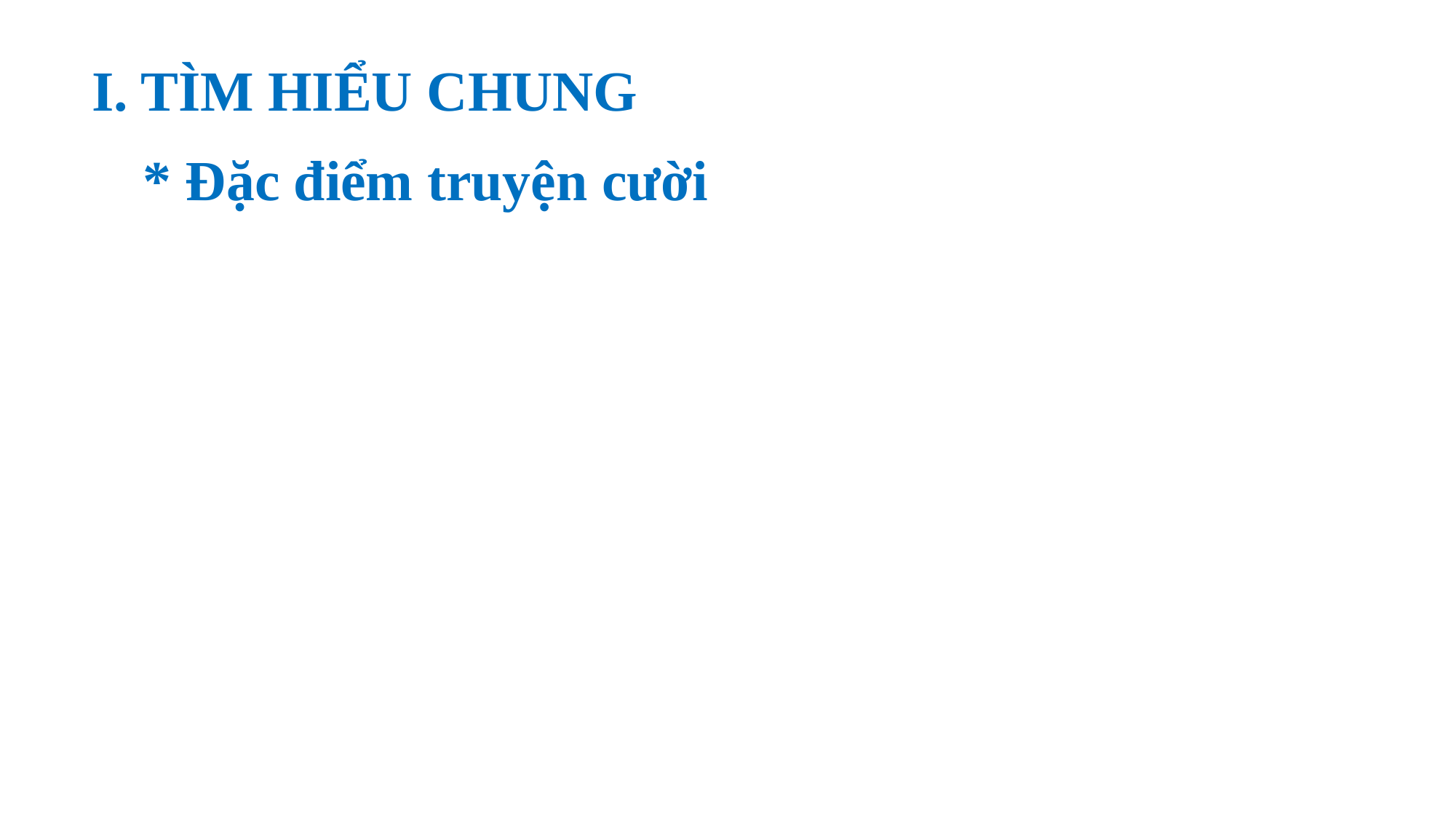

I. TÌM HIỂU CHUNG
 * Đặc điểm truyện cười